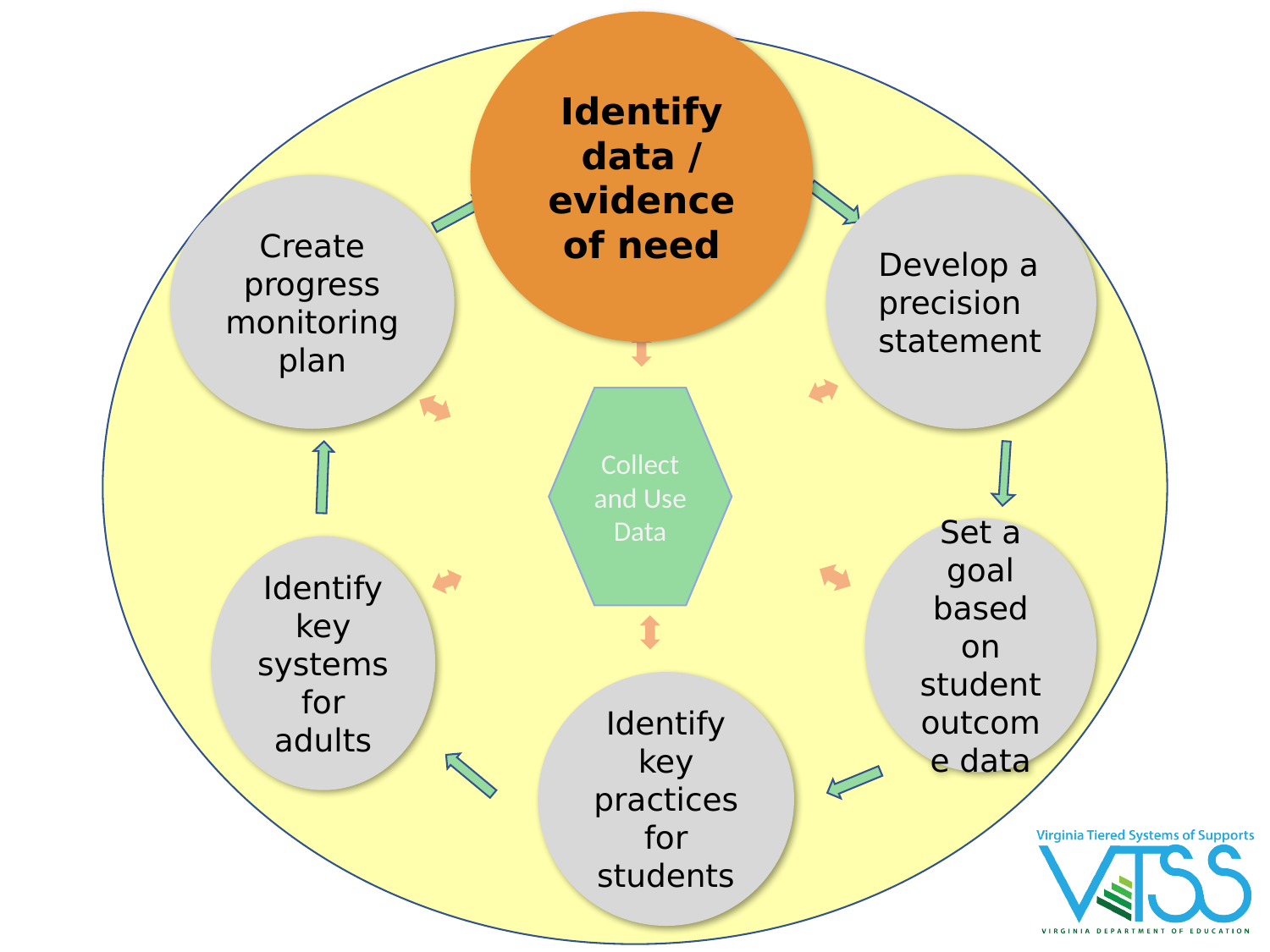

Identify data / evidence of need

Create progress monitoring plan
Develop a precision statement

Collect and Use Data

Set a goal based on student outcome data
Identify key systems for adults

Identify key practices for students